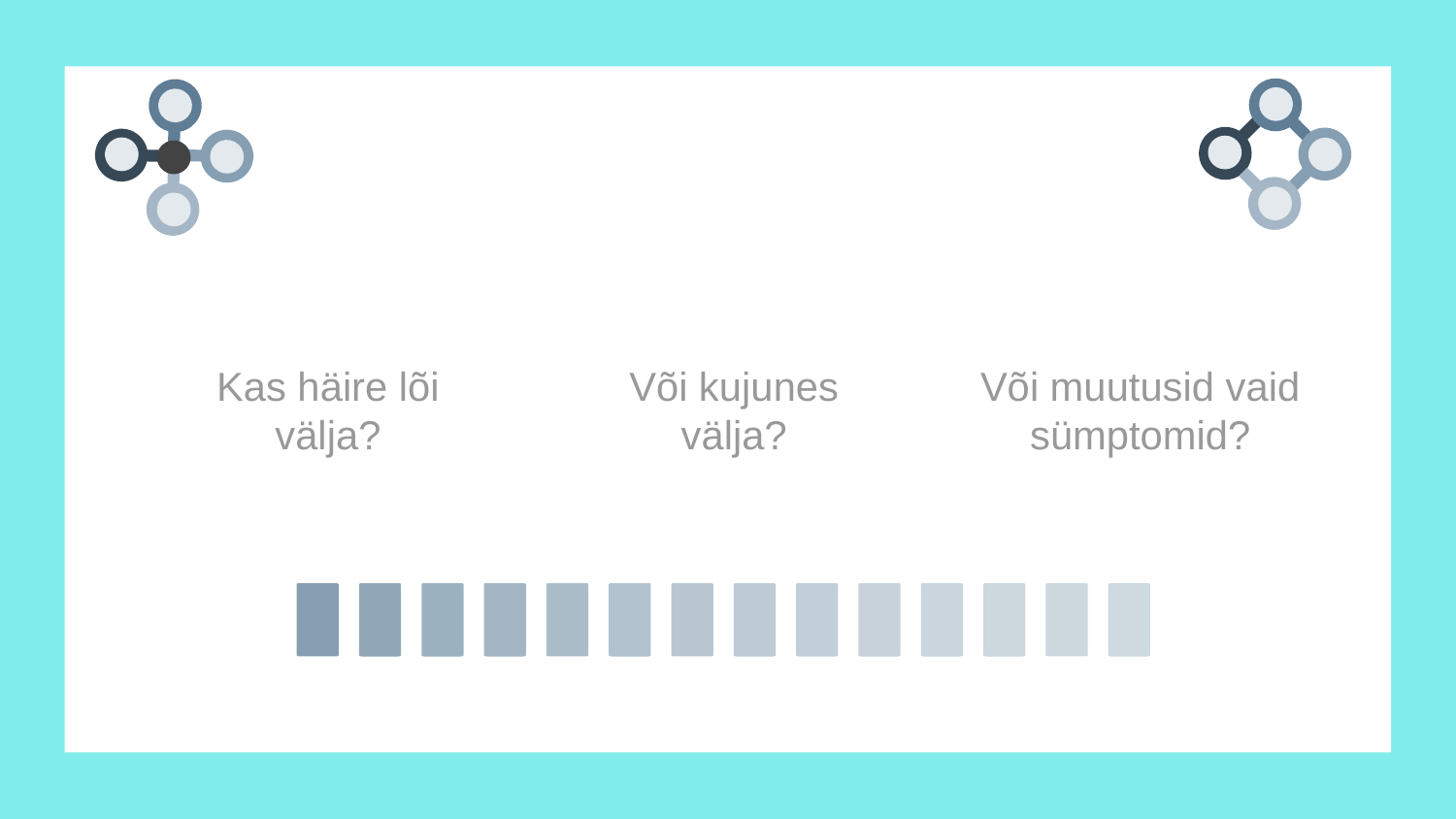

Kas häire lõi välja?
Või kujunes välja?
Või muutusid vaid sümptomid?